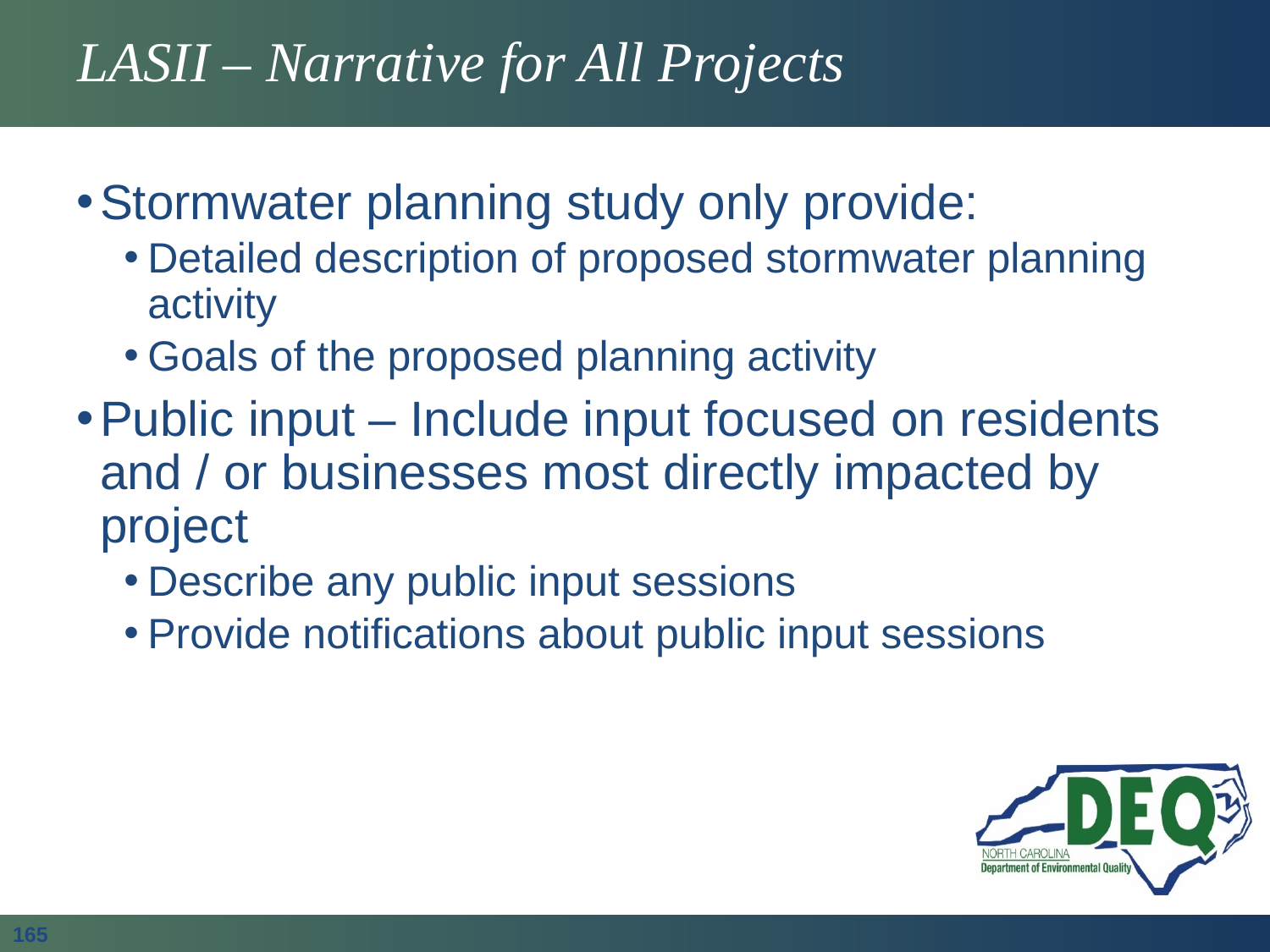

# LASII – Narrative for All Projects
Stormwater planning study only provide:
Detailed description of proposed stormwater planning activity
Goals of the proposed planning activity
Public input – Include input focused on residents and / or businesses most directly impacted by project
Describe any public input sessions
Provide notifications about public input sessions

165